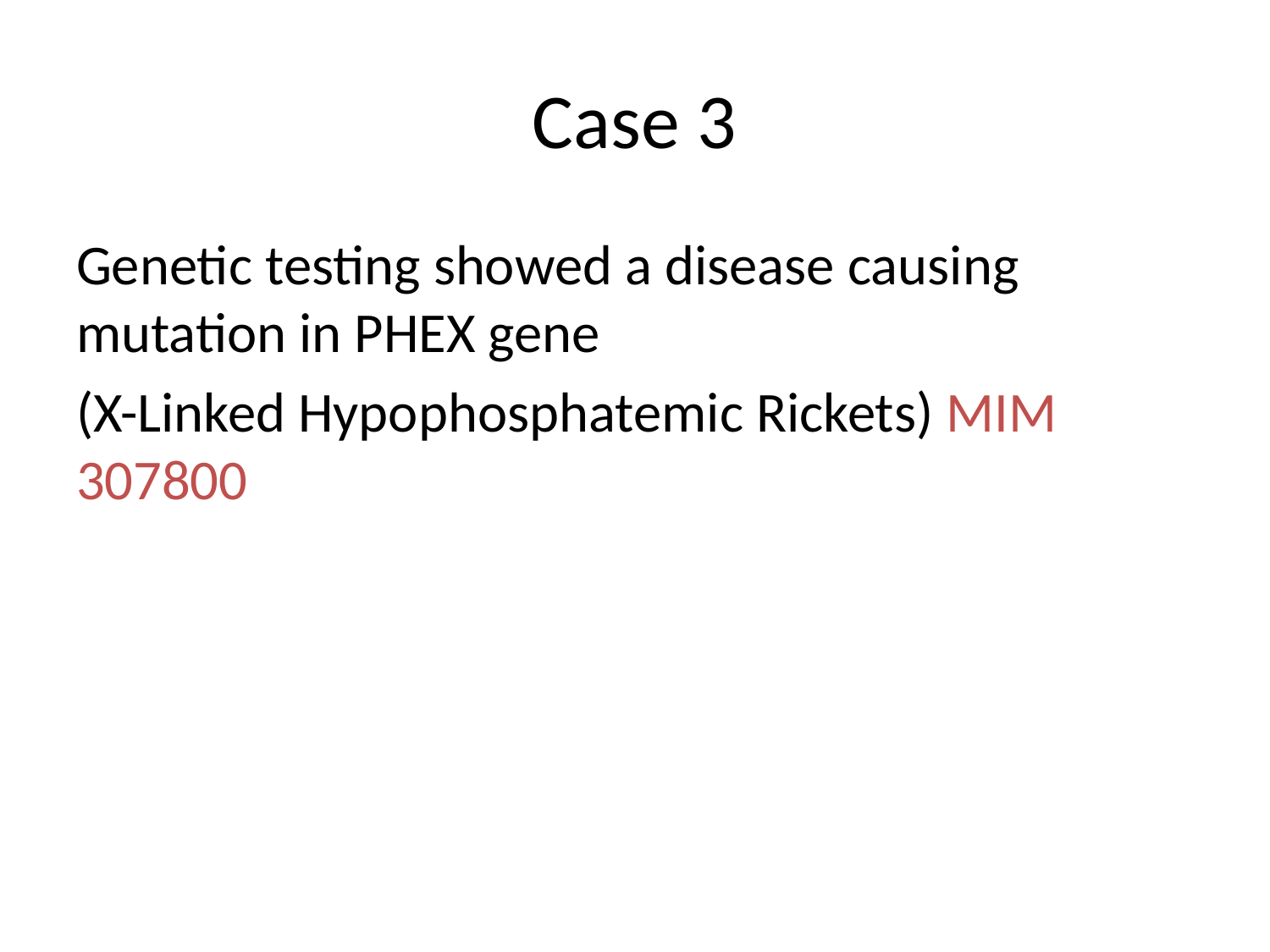

# Case 3
Genetic testing showed a disease causing mutation in PHEX gene
(X-Linked Hypophosphatemic Rickets) MIM 307800